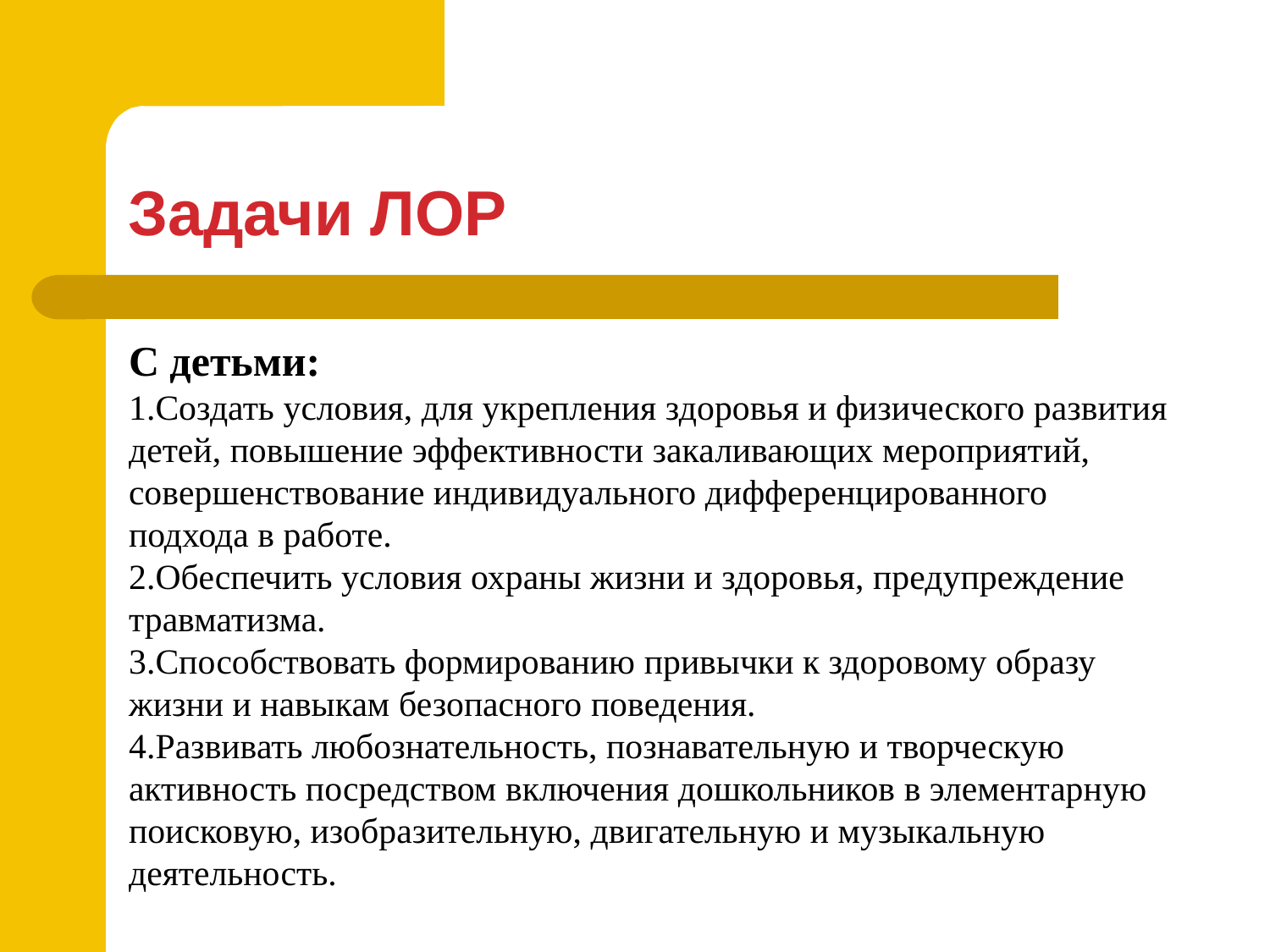

Задачи ЛОР
С детьми:
1.Создать условия, для укрепления здоровья и физического развития детей, повышение эффективности закаливающих мероприятий, совершенствование индивидуального дифференцированного подхода в работе.
2.Обеспечить условия охраны жизни и здоровья, предупреждение травматизма.
3.Способствовать формированию привычки к здоровому образу жизни и навыкам безопасного поведения.
4.Развивать любознательность, познавательную и творческую активность посредством включения дошкольников в элементарную поисковую, изобразительную, двигательную и музыкальную деятельность.